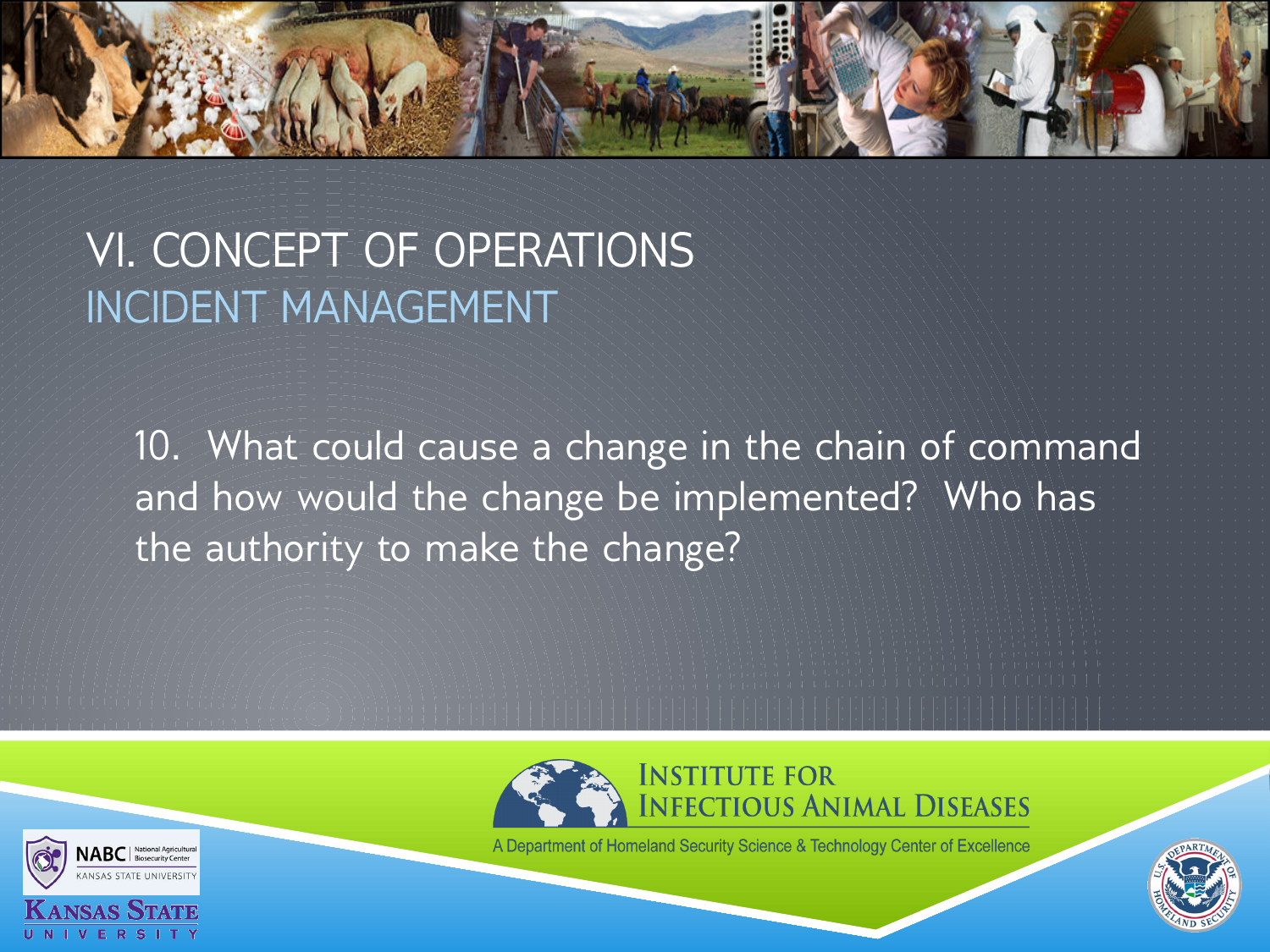

# VI. Concept of Operations Incident MANAGEMENT
10.  What could cause a change in the chain of command and how would the change be implemented?  Who has the authority to make the change?